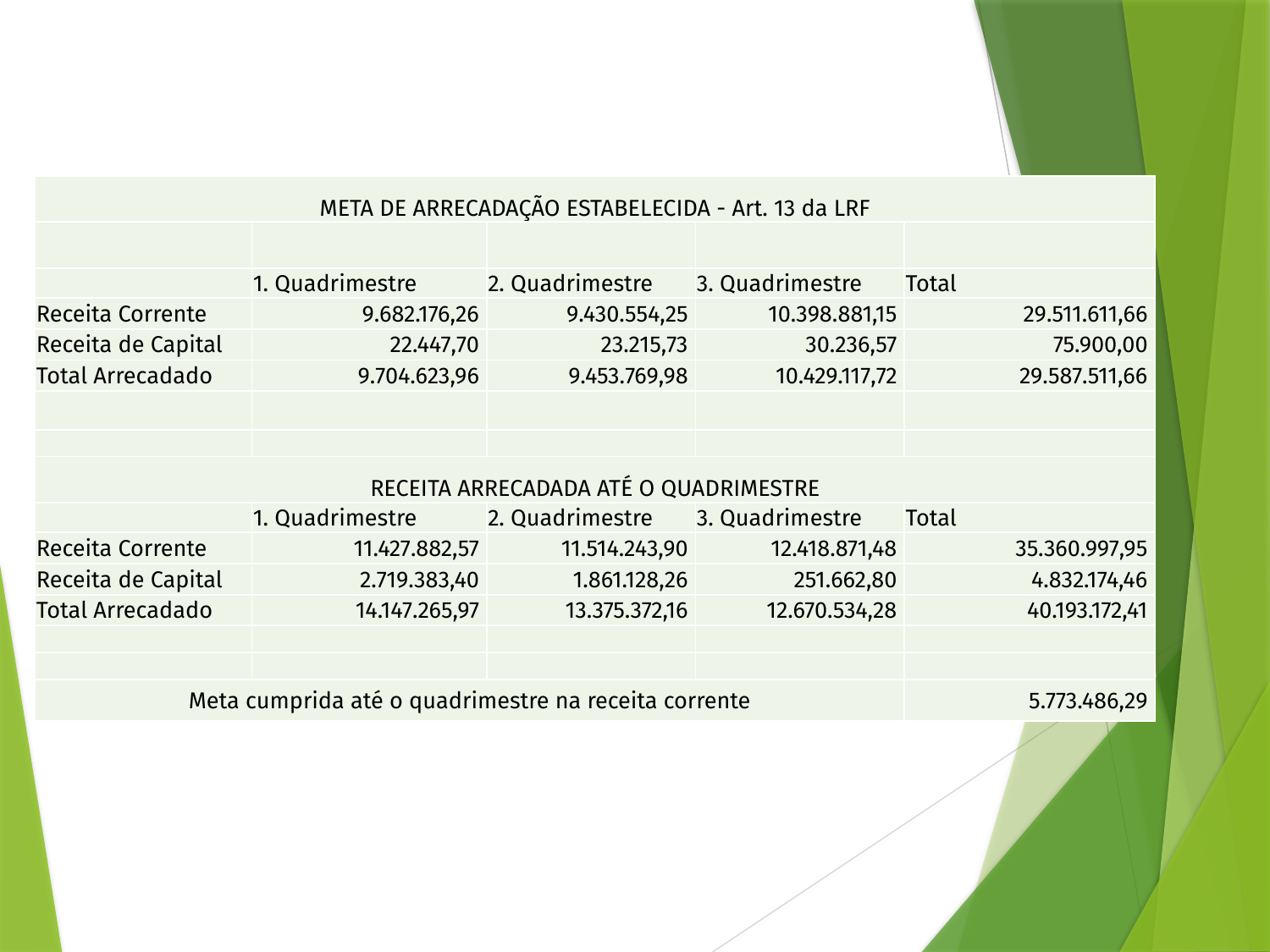

| META DE ARRECADAÇÃO ESTABELECIDA - Art. 13 da LRF |  |  |  |  |
| --- | --- | --- | --- | --- |
|  |  |  |  |  |
|  | 1. Quadrimestre | 2. Quadrimestre | 3. Quadrimestre | Total |
| Receita Corrente | 9.682.176,26 | 9.430.554,25 | 10.398.881,15 | 29.511.611,66 |
| Receita de Capital | 22.447,70 | 23.215,73 | 30.236,57 | 75.900,00 |
| Total Arrecadado | 9.704.623,96 | 9.453.769,98 | 10.429.117,72 | 29.587.511,66 |
|  |  |  |  |  |
|  |  |  |  |  |
| RECEITA ARRECADADA ATÉ O QUADRIMESTRE |  |  |  |  |
|  | 1. Quadrimestre | 2. Quadrimestre | 3. Quadrimestre | Total |
| Receita Corrente | 11.427.882,57 | 11.514.243,90 | 12.418.871,48 | 35.360.997,95 |
| Receita de Capital | 2.719.383,40 | 1.861.128,26 | 251.662,80 | 4.832.174,46 |
| Total Arrecadado | 14.147.265,97 | 13.375.372,16 | 12.670.534,28 | 40.193.172,41 |
|  |  |  |  |  |
|  |  |  |  |  |
| Meta cumprida até o quadrimestre na receita corrente |  |  |  | 5.773.486,29 |